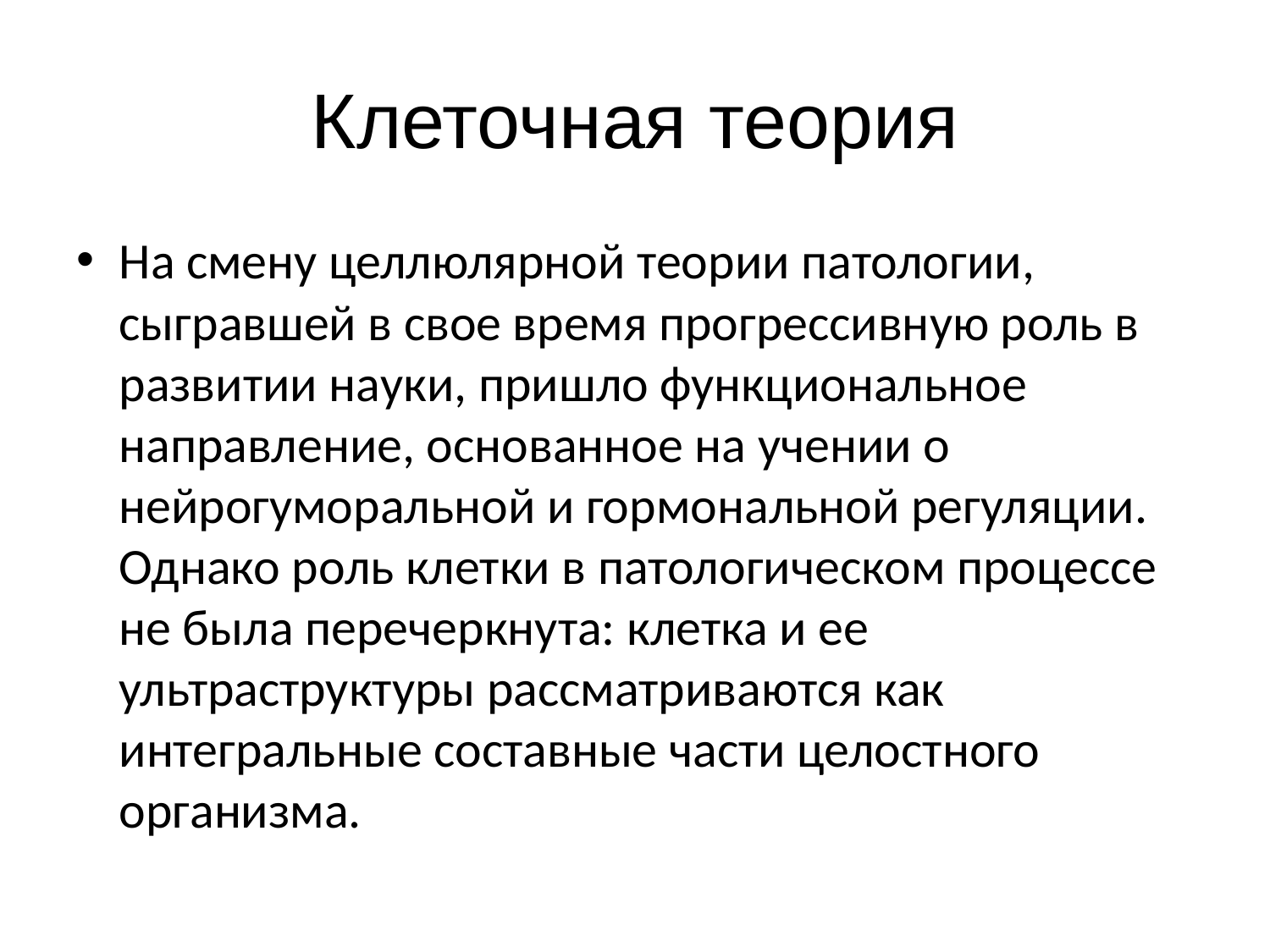

# Клеточная теория
На смену целлюлярной теории патологии, сыгравшей в свое время прогрессивную роль в развитии науки, пришло функциональное направление, основанное на учении о нейрогуморальной и гормональной регуляции. Однако роль клетки в патологическом процессе не была перечеркнута: клетка и ее ультраструктуры рассматриваются как интегральные составные части целостного организма.